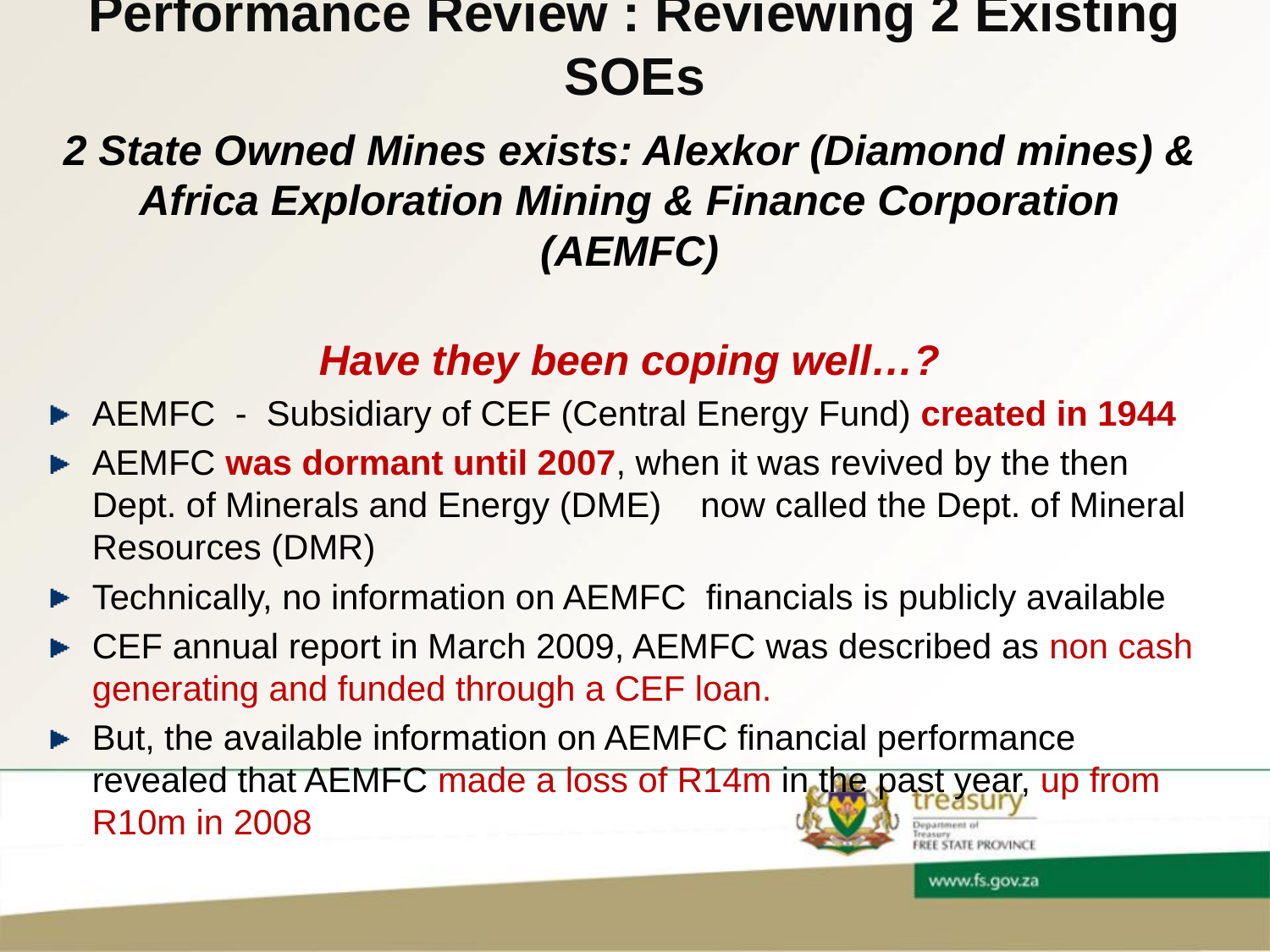

# Performance Review : Reviewing 2 Existing SOEs
2 State Owned Mines exists: Alexkor (Diamond mines) & Africa Exploration Mining & Finance Corporation (AEMFC)

Have they been coping well…?
AEMFC  -  Subsidiary of CEF (Central Energy Fund) created in 1944
AEMFC was dormant until 2007, when it was revived by the then Dept. of Minerals and Energy (DME)    now called the Dept. of Mineral Resources (DMR)
Technically, no information on AEMFC  financials is publicly available
CEF annual report in March 2009, AEMFC was described as non cash generating and funded through a CEF loan.
But, the available information on AEMFC financial performance revealed that AEMFC made a loss of R14m in the past year, up from R10m in 2008